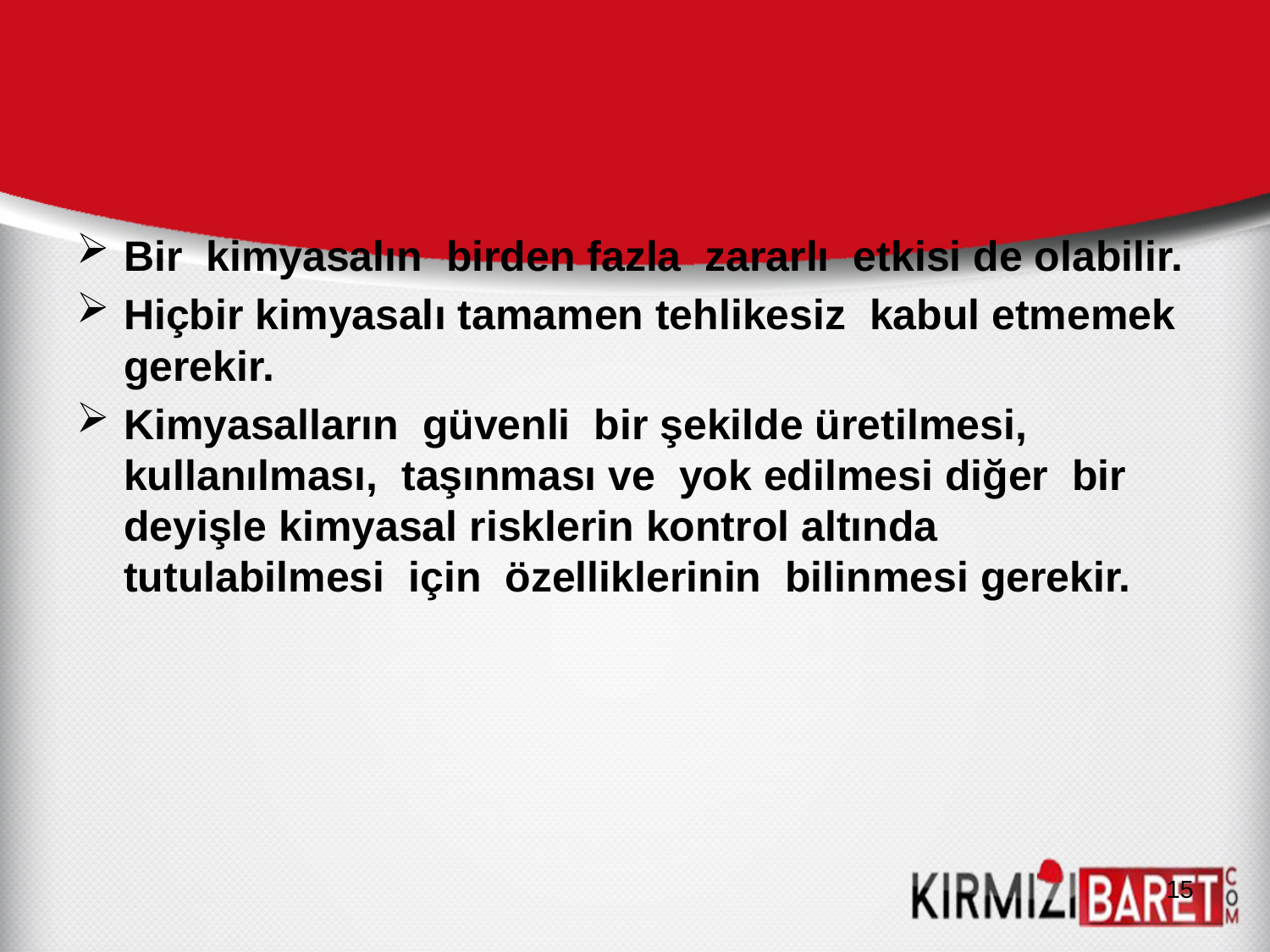

Bir  kimyasalın  birden fazla  zararlı  etkisi de olabilir.
Hiçbir kimyasalı tamamen tehlikesiz  kabul etmemek gerekir.
Kimyasalların  güvenli  bir şekilde üretilmesi, kullanılması,  taşınması ve  yok edilmesi diğer  bir deyişle kimyasal risklerin kontrol altında  tutulabilmesi  için  özelliklerinin  bilinmesi gerekir.
15